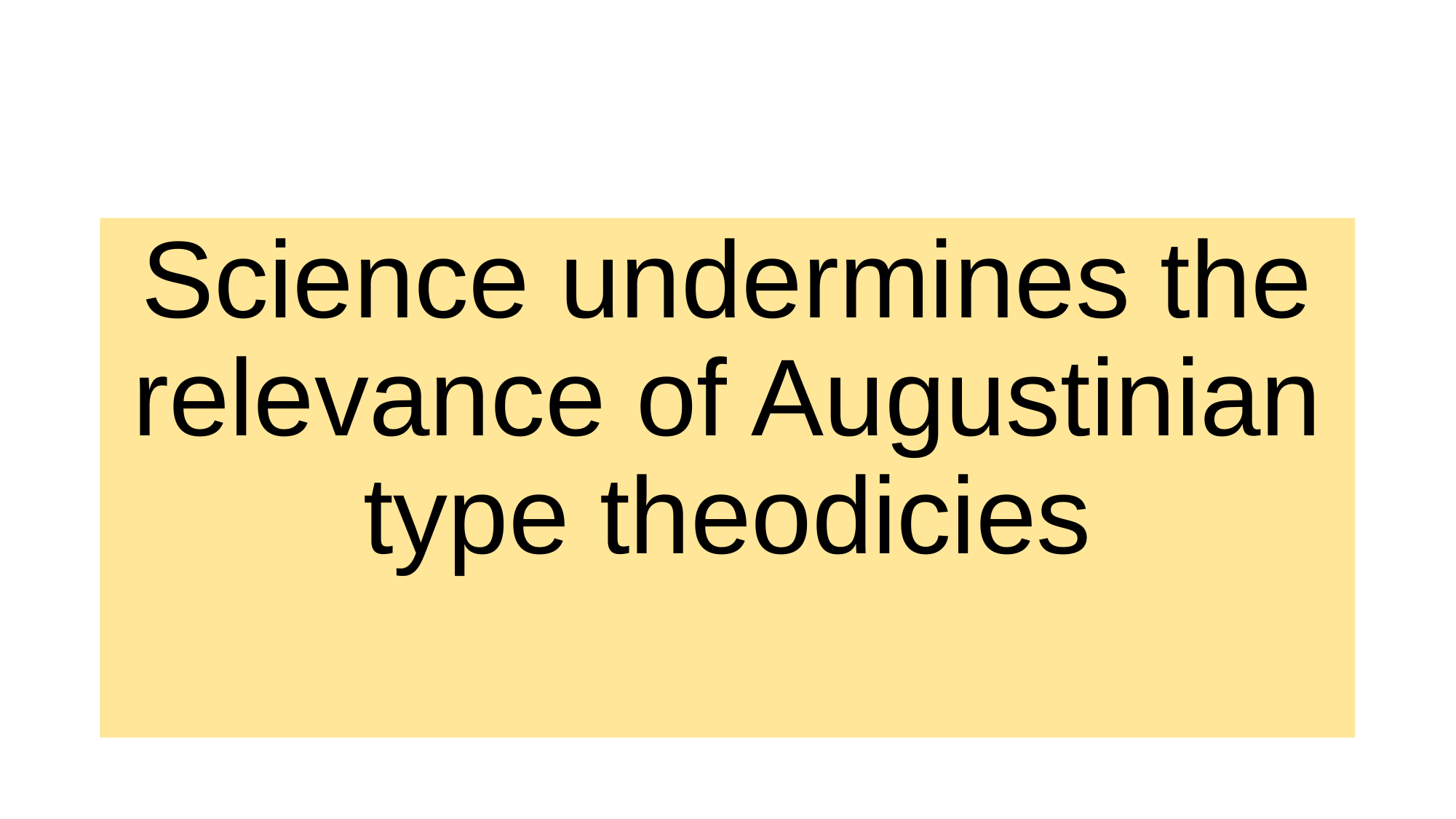

Science undermines the relevance of Augustinian type theodicies